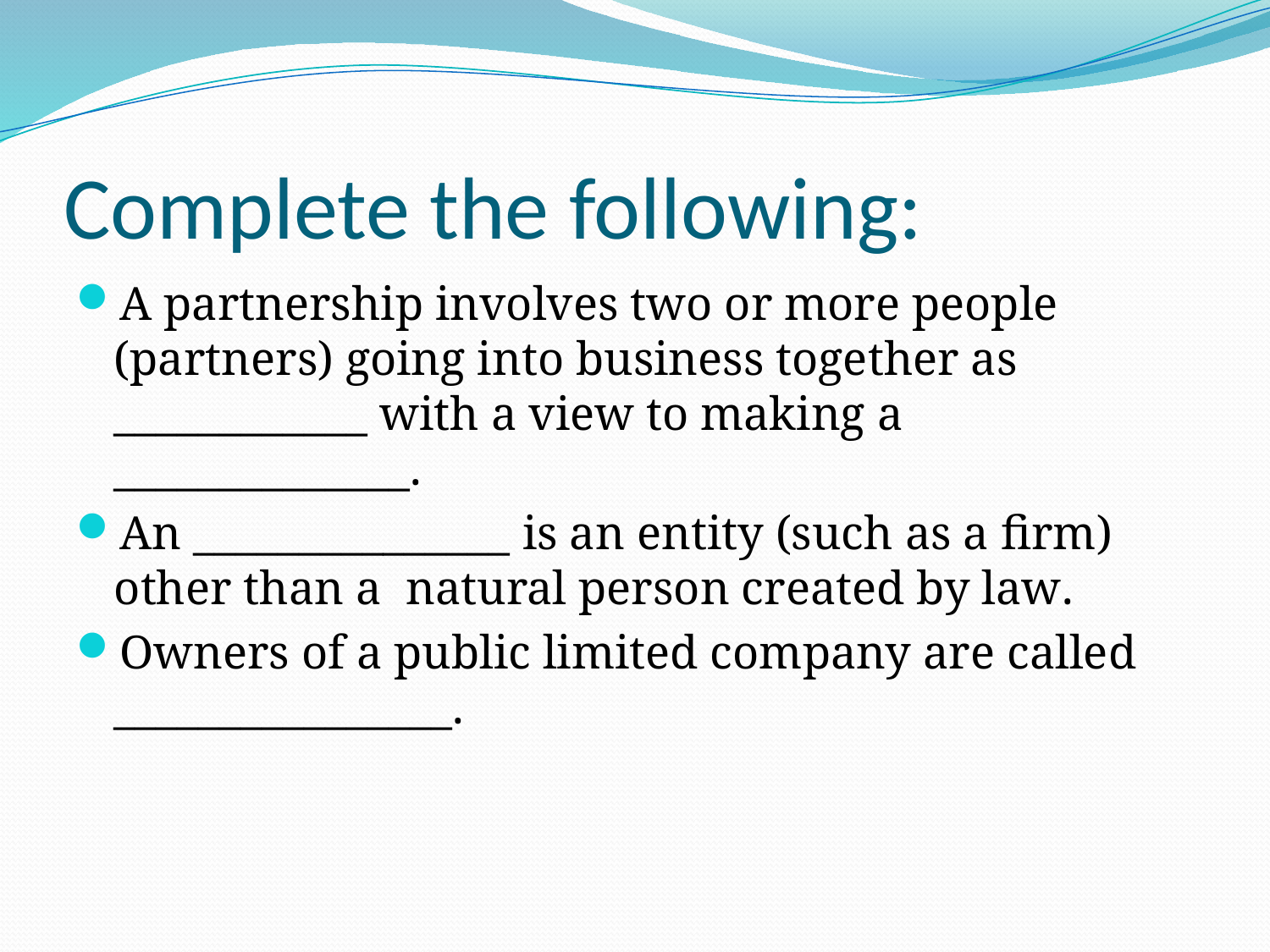

# Complete the following:
A partnership involves two or more people (partners) going into business together as ____________ with a view to making a ______________.
An _______________ is an entity (such as a firm) other than a  natural person created by law.
Owners of a public limited company are called ________________.